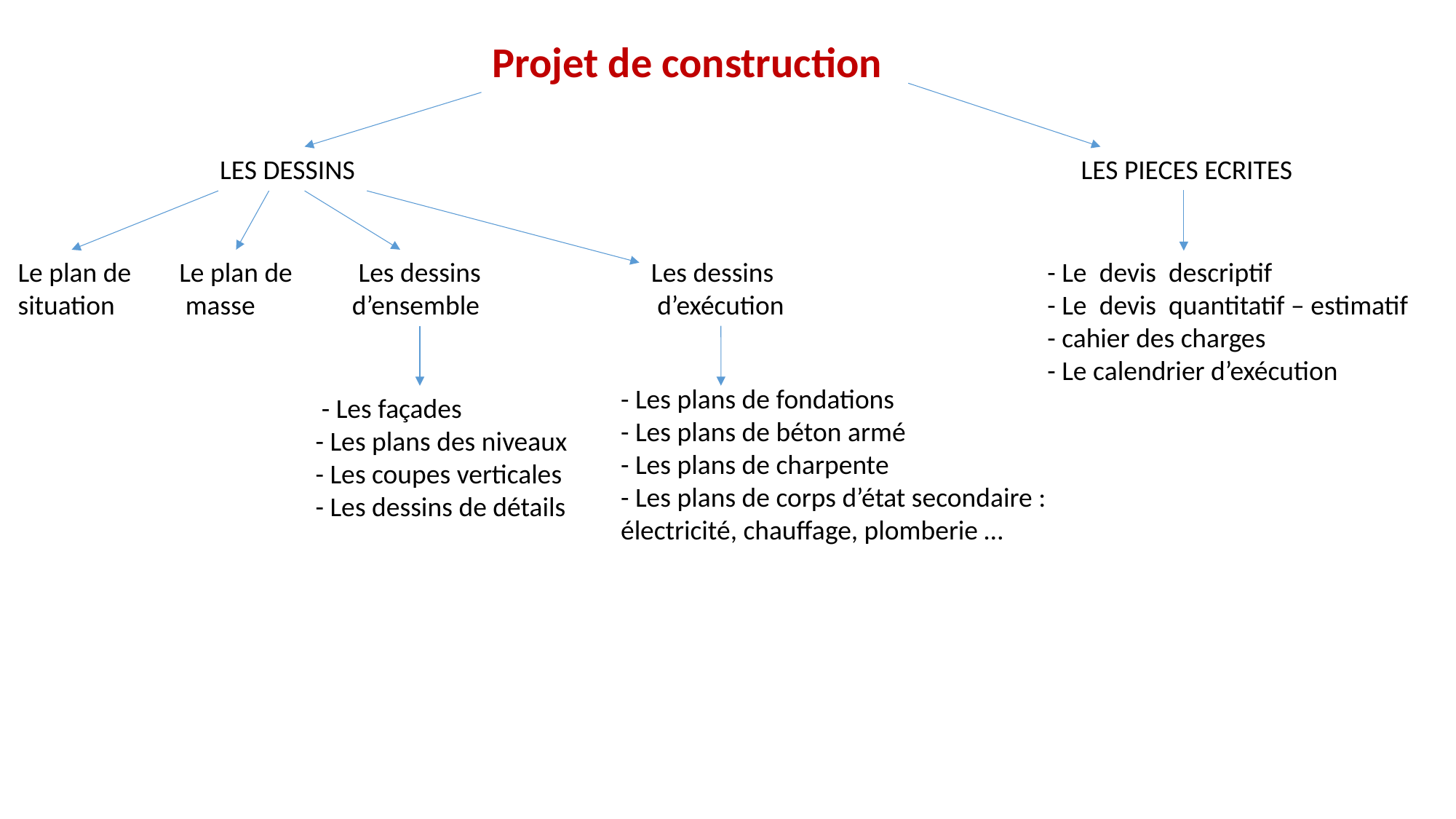

Projet de construction
 LES DESSINS
 LES PIECES ECRITES
Les dessins
 d’exécution
- Le  devis  descriptif
- Le  devis  quantitatif – estimatif
- cahier des charges
- Le calendrier d’exécution
 Les dessins
d’ensemble
Le plan de
 masse
 Le plan de
 situation
- Les plans de fondations
- Les plans de béton armé
- Les plans de charpente
- Les plans de corps d’état secondaire :
électricité, chauffage, plomberie …
 - Les façades
- Les plans des niveaux
- Les coupes verticales
- Les dessins de détails